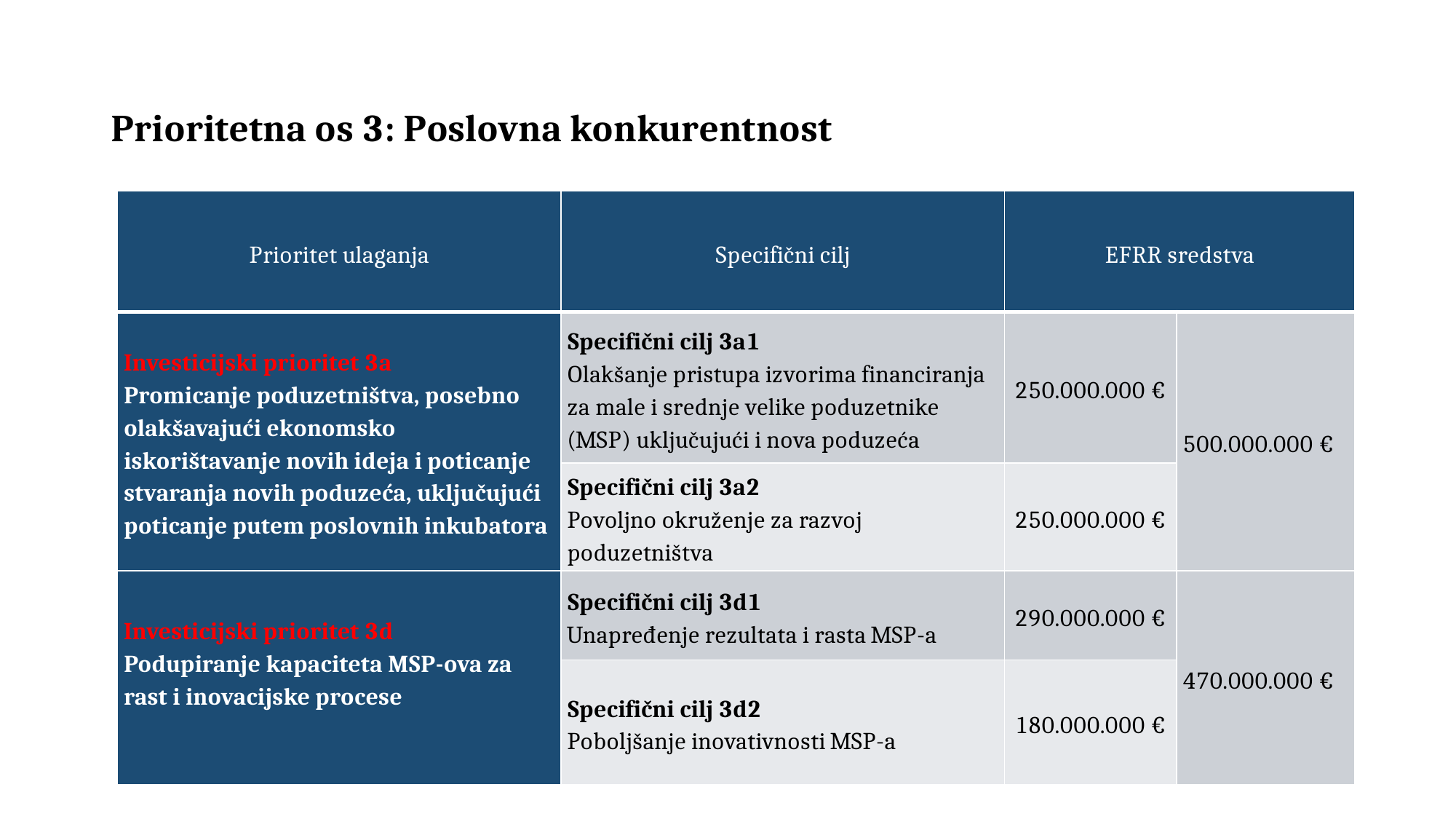

# Prioritetna os 3: Poslovna konkurentnost
| Prioritet ulaganja | Specifični cilj | EFRR sredstva |  |
| --- | --- | --- | --- |
| Investicijski prioritet 3a Promicanje poduzetništva, posebno olakšavajući ekonomsko iskorištavanje novih ideja i poticanje stvaranja novih poduzeća, uključujući poticanje putem poslovnih inkubatora | Specifični cilj 3a1 Olakšanje pristupa izvorima financiranja za male i srednje velike poduzetnike (MSP) uključujući i nova poduzeća | 250.000.000 € | 500.000.000 € |
|  | Specifični cilj 3a2 Povoljno okruženje za razvoj poduzetništva | 250.000.000 € |  |
| Investicijski prioritet 3d Podupiranje kapaciteta MSP-ova za rast i inovacijske procese | Specifični cilj 3d1 Unapređenje rezultata i rasta MSP-a | 290.000.000 € | 470.000.000 € |
|  | Specifični cilj 3d2 Poboljšanje inovativnosti MSP-a | 180.000.000 € |  |